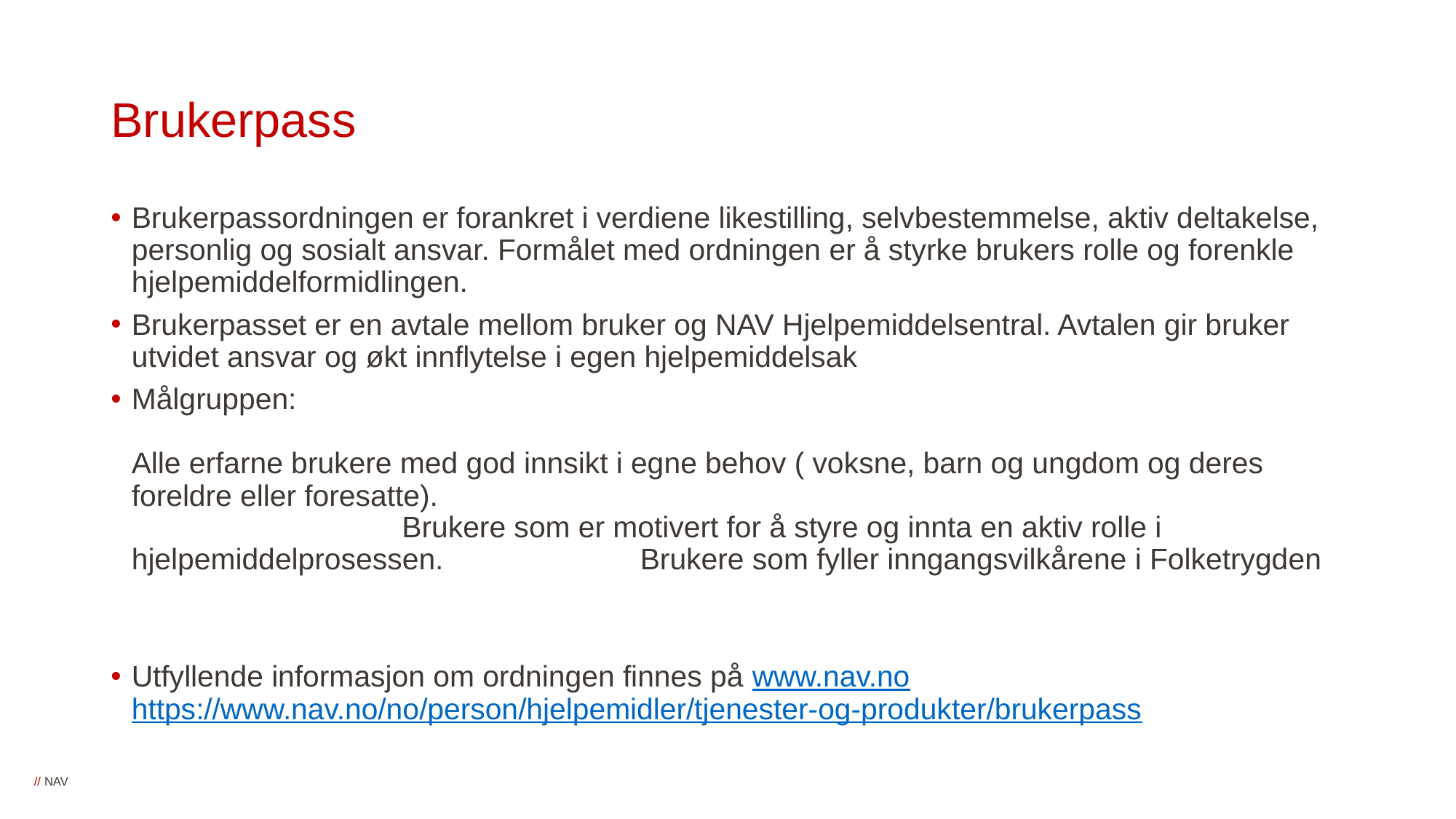

# Brukerpass
Brukerpassordningen er forankret i verdiene likestilling, selvbestemmelse, aktiv deltakelse, personlig og sosialt ansvar. Formålet med ordningen er å styrke brukers rolle og forenkle hjelpemiddelformidlingen.
Brukerpasset er en avtale mellom bruker og NAV Hjelpemiddelsentral. Avtalen gir bruker utvidet ansvar og økt innflytelse i egen hjelpemiddelsak
Målgruppen:                                                                                                                                                                                                                                                                                   Alle erfarne brukere med god innsikt i egne behov ( voksne, barn og ungdom og deres foreldre eller foresatte).                                                                                                                                                Brukere som er motivert for å styre og innta en aktiv rolle i hjelpemiddelprosessen.                        Brukere som fyller inngangsvilkårene i Folketrygden

Utfyllende informasjon om ordningen finnes på www.nav.no https://www.nav.no/no/person/hjelpemidler/tjenester-og-produkter/brukerpass